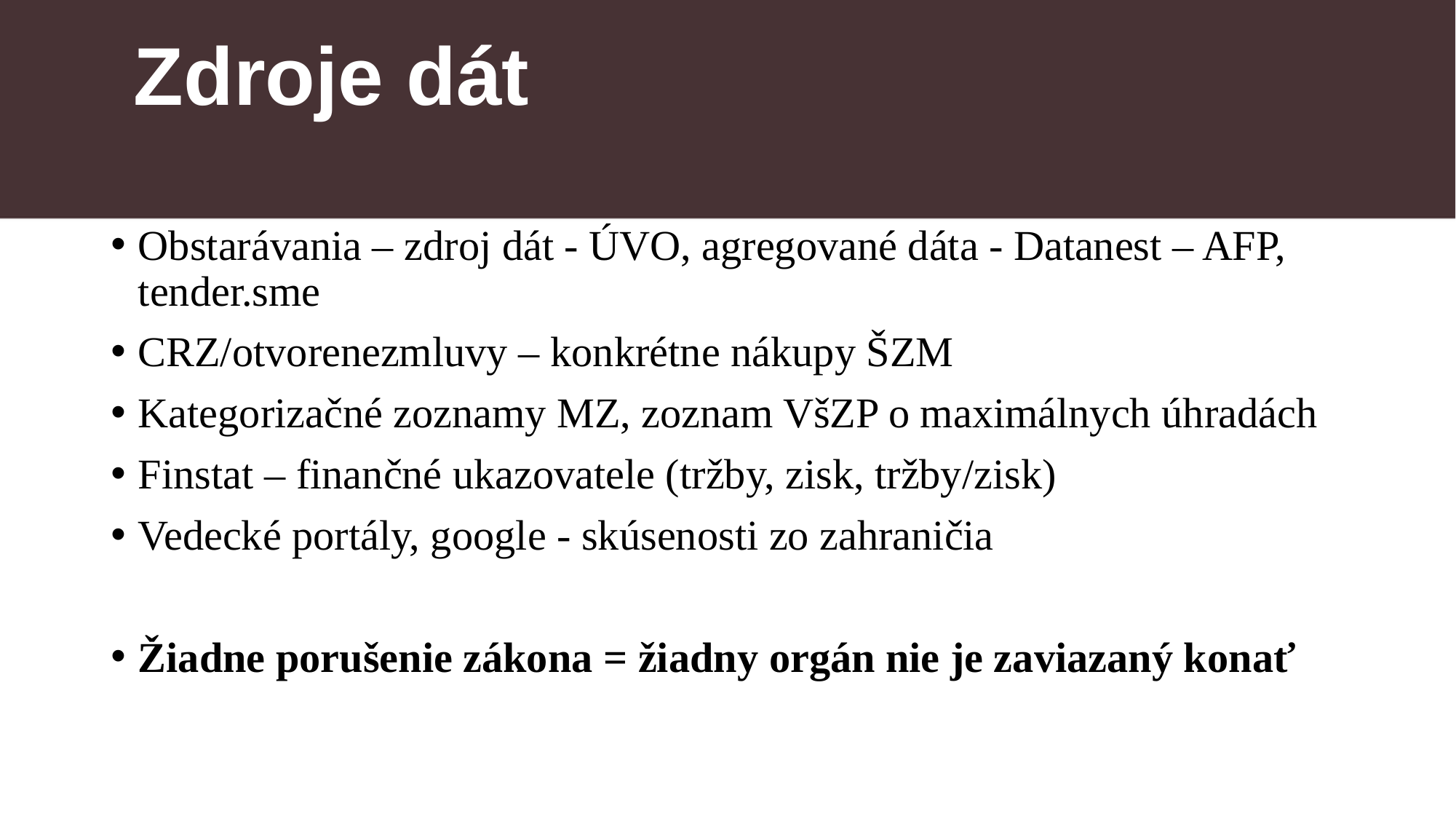

# Zdroje dát
Obstarávania – zdroj dát - ÚVO, agregované dáta - Datanest – AFP, tender.sme
CRZ/otvorenezmluvy – konkrétne nákupy ŠZM
Kategorizačné zoznamy MZ, zoznam VšZP o maximálnych úhradách
Finstat – finančné ukazovatele (tržby, zisk, tržby/zisk)
Vedecké portály, google - skúsenosti zo zahraničia

Žiadne porušenie zákona = žiadny orgán nie je zaviazaný konať